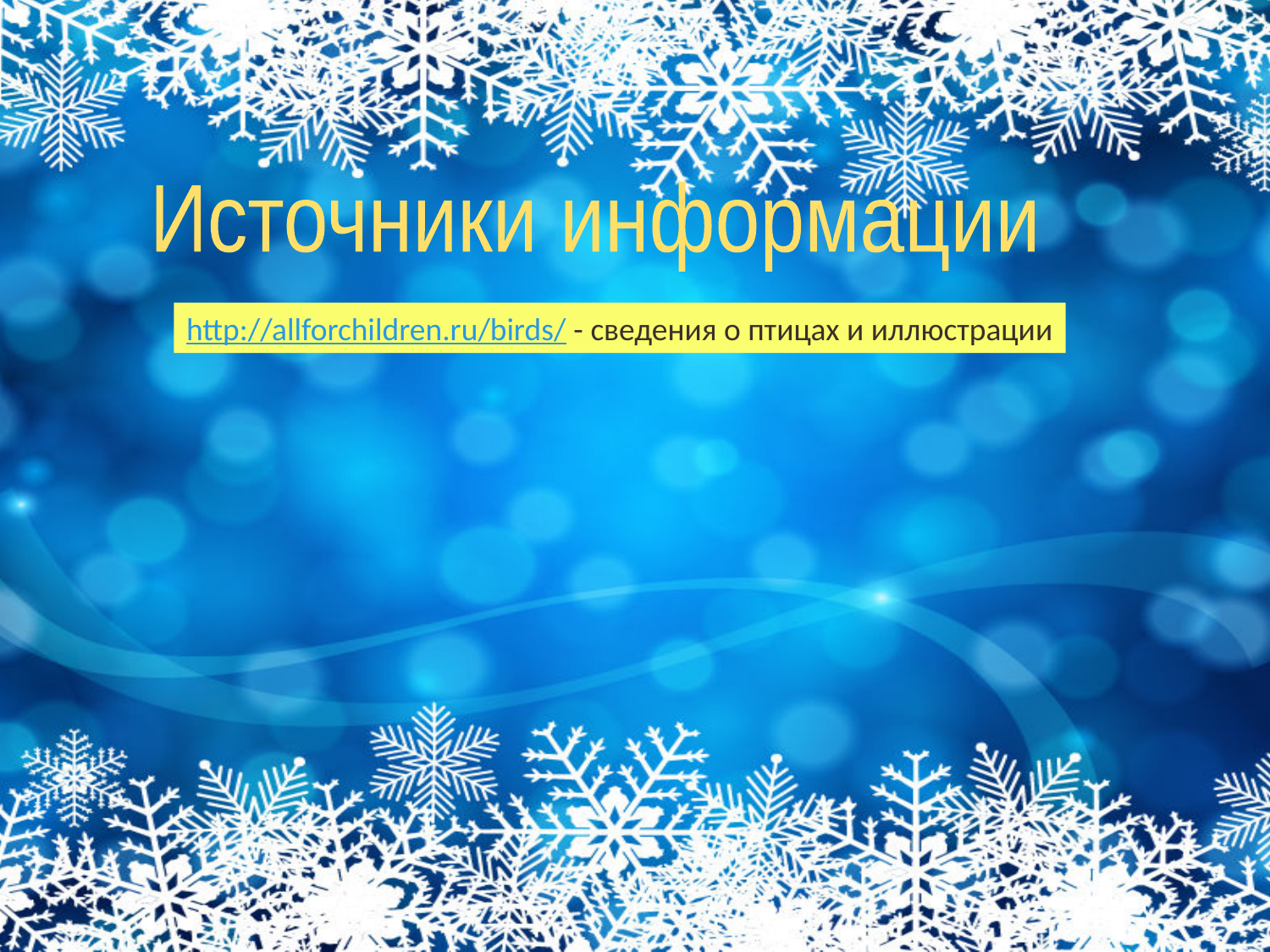

Источники информации
http://allforchildren.ru/birds/ - сведения о птицах и иллюстрации